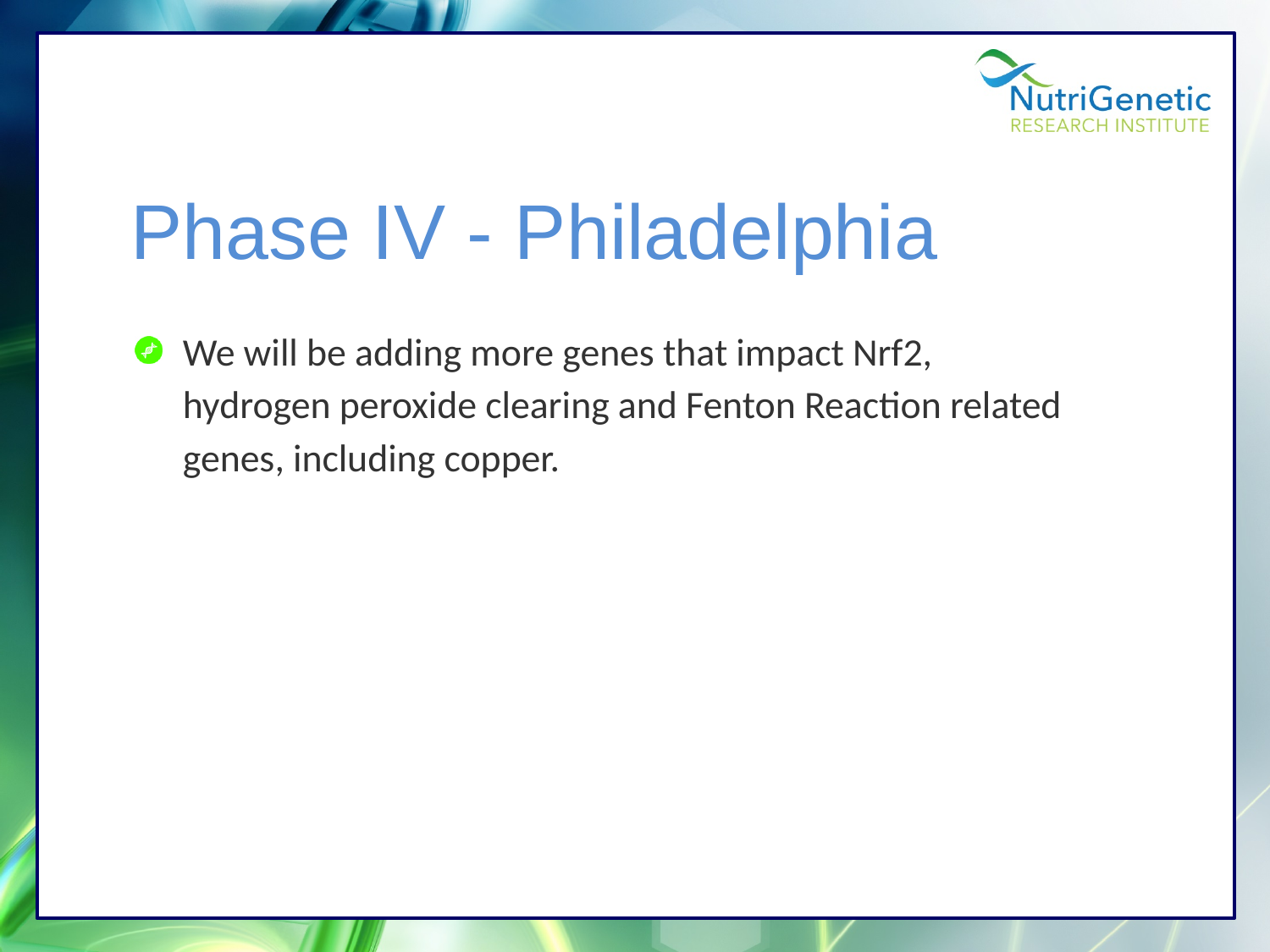

Phase IV - Philadelphia

We will be adding more genes that impact Nrf2, hydrogen peroxide clearing and Fenton Reaction related genes, including copper.